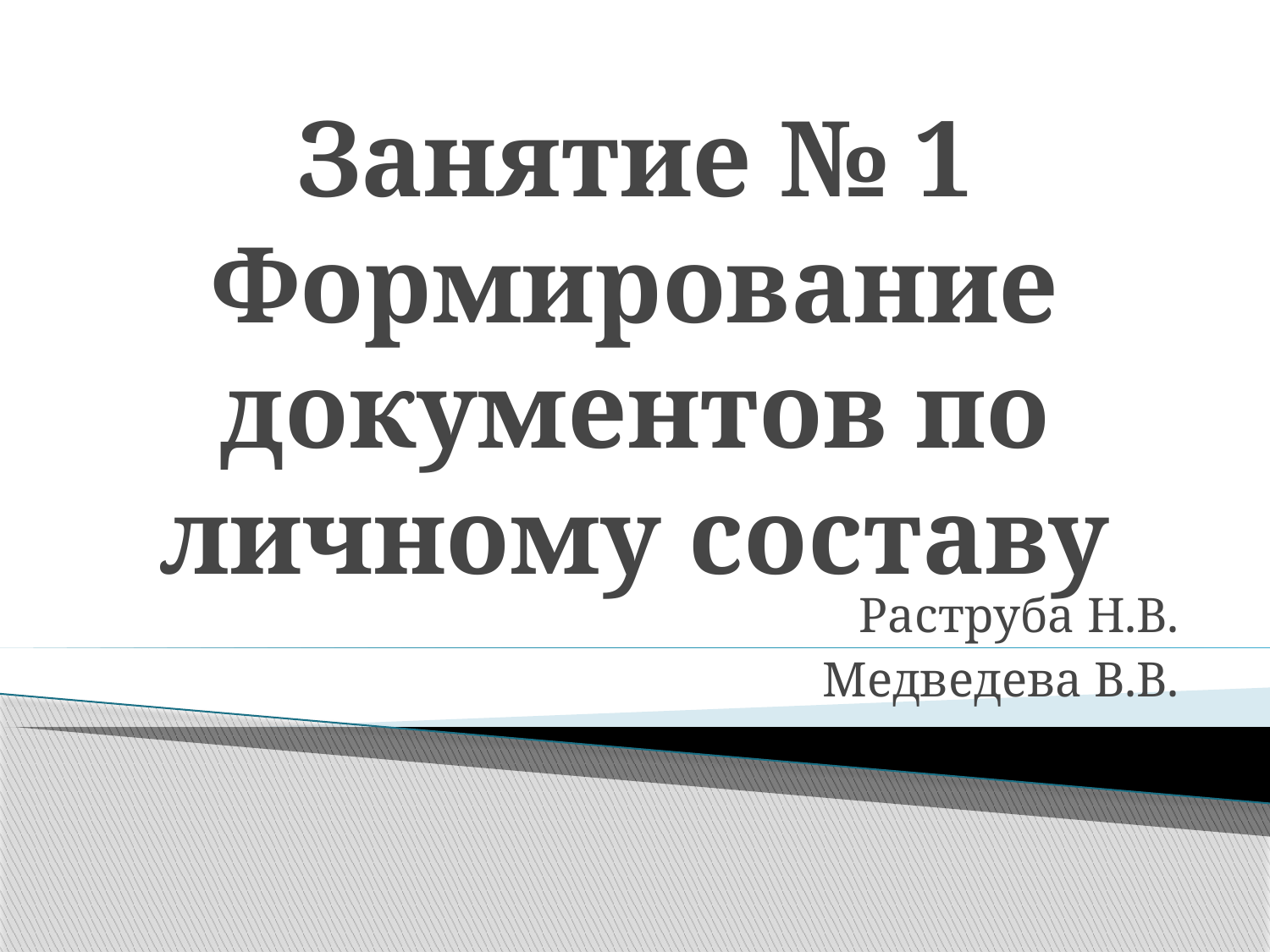

# Занятие № 1 Формирование документов по личному составу
Раструба Н.В.
Медведева В.В.